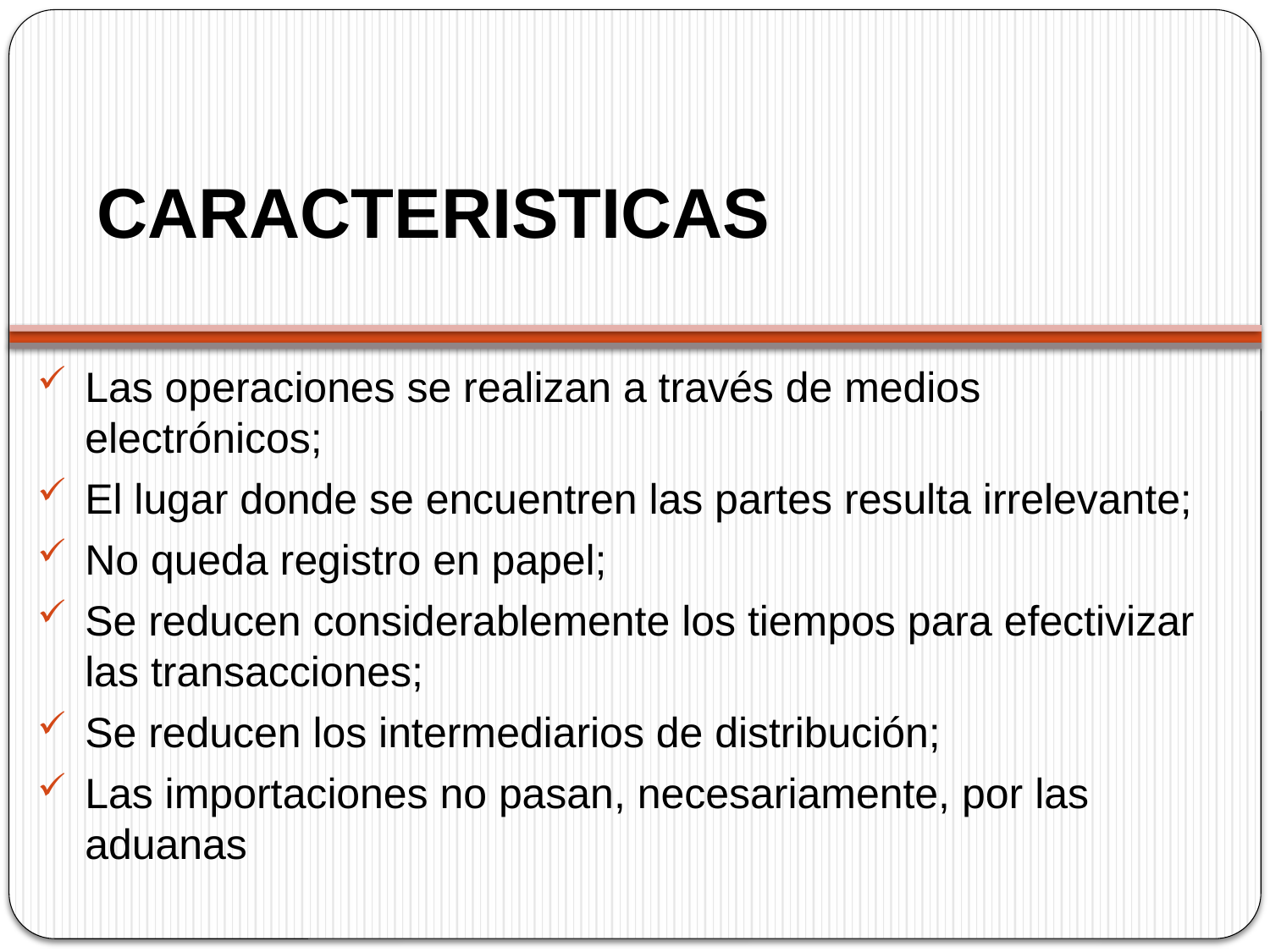

# CARACTERISTICAS
Las operaciones se realizan a través de medios electrónicos;
El lugar donde se encuentren las partes resulta irrelevante;
No queda registro en papel;
Se reducen considerablemente los tiempos para efectivizar las transacciones;
Se reducen los intermediarios de distribución;
Las importaciones no pasan, necesariamente, por las aduanas